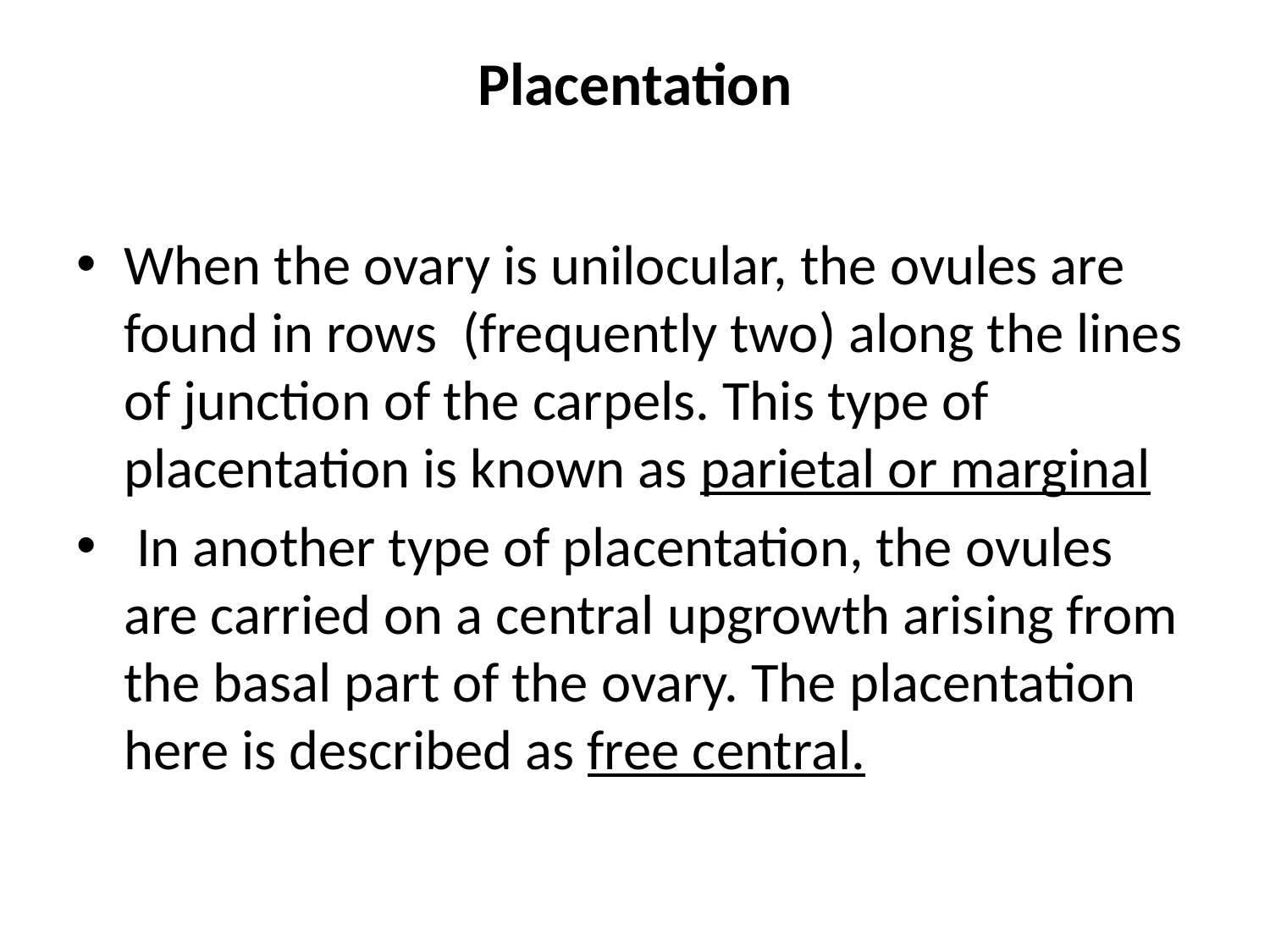

# Placentation
When the ovary is unilocular, the ovules are found in rows  (frequently two) along the lines of junction of the carpels. This type of placentation is known as parietal or marginal
 In another type of placentation, the ovules are carried on a central upgrowth arising from the basal part of the ovary. The placentation here is described as free central.